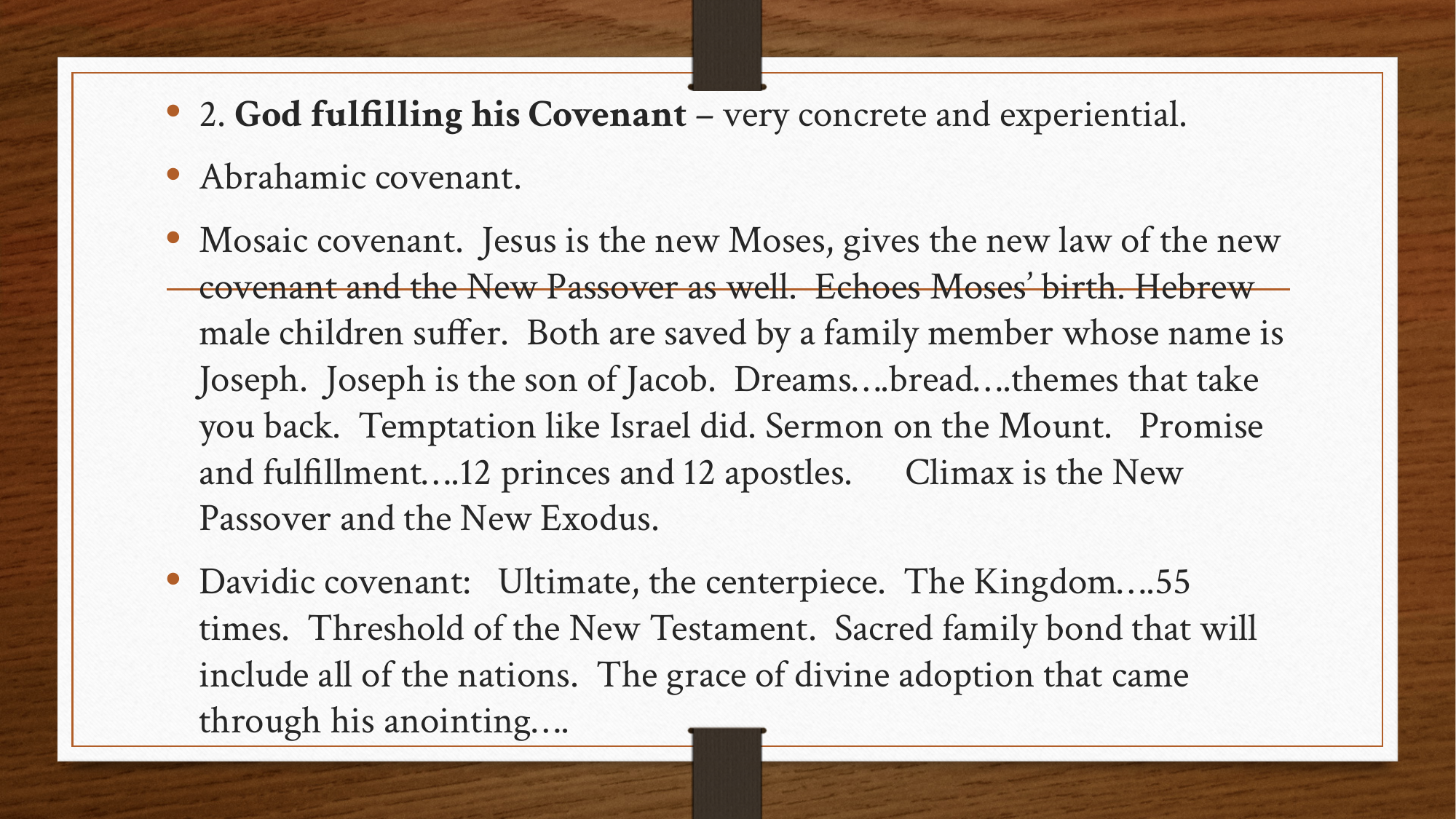

2. God fulfilling his Covenant – very concrete and experiential.
Abrahamic covenant.
Mosaic covenant.  Jesus is the new Moses, gives the new law of the new covenant and the New Passover as well.  Echoes Moses’ birth. Hebrew male children suffer.  Both are saved by a family member whose name is Joseph.  Joseph is the son of Jacob.  Dreams….bread….themes that take you back.  Temptation like Israel did. Sermon on the Mount.   Promise and fulfillment….12 princes and 12 apostles.      Climax is the New Passover and the New Exodus.
Davidic covenant:   Ultimate, the centerpiece.  The Kingdom….55 times.  Threshold of the New Testament.  Sacred family bond that will include all of the nations.  The grace of divine adoption that came through his anointing….

#